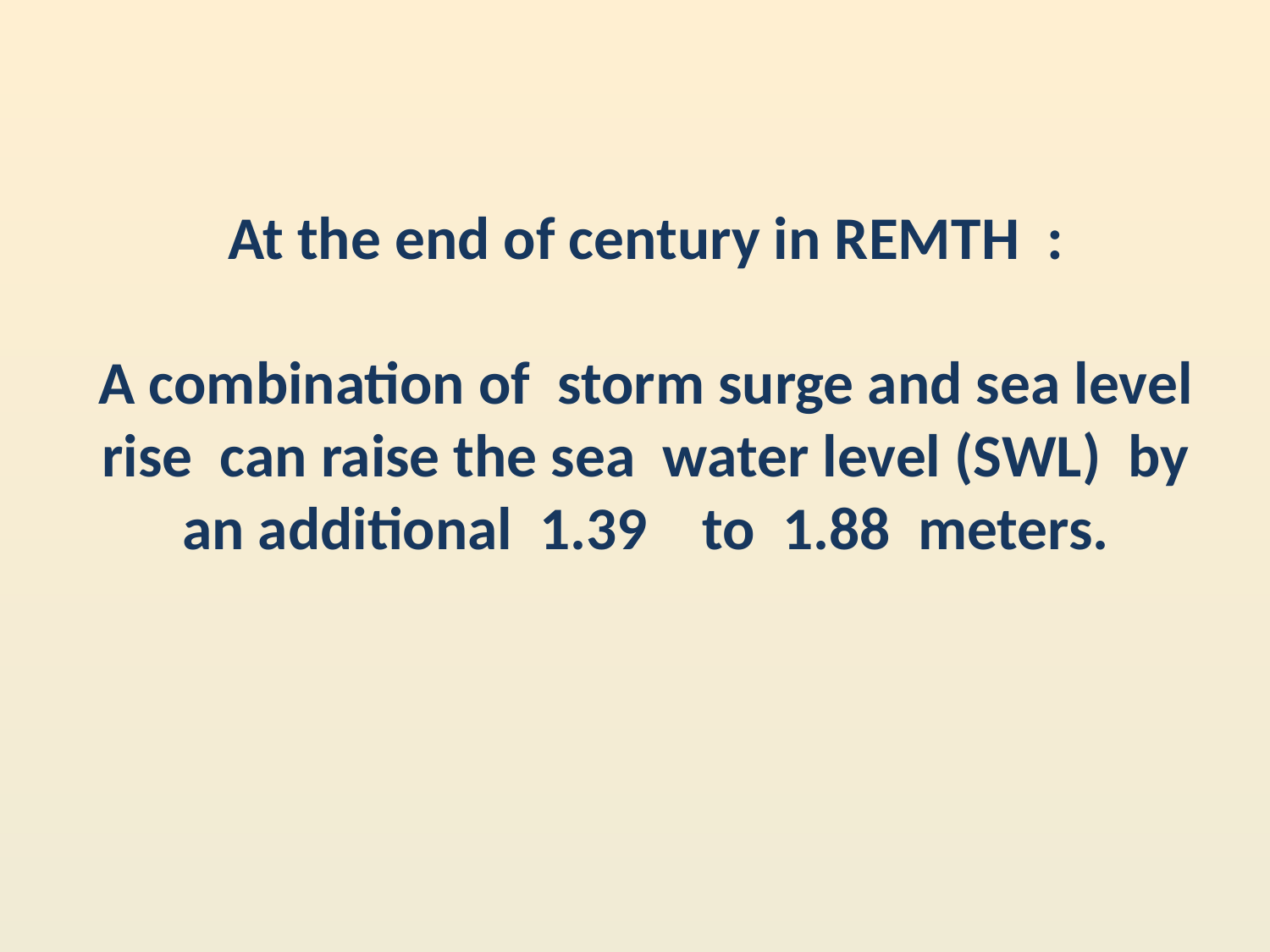

# At the end of century in REMTH  : A combination of  storm surge and sea level rise  can raise the sea  water level (SWL)  by an additional  1.39    to  1.88  meters.